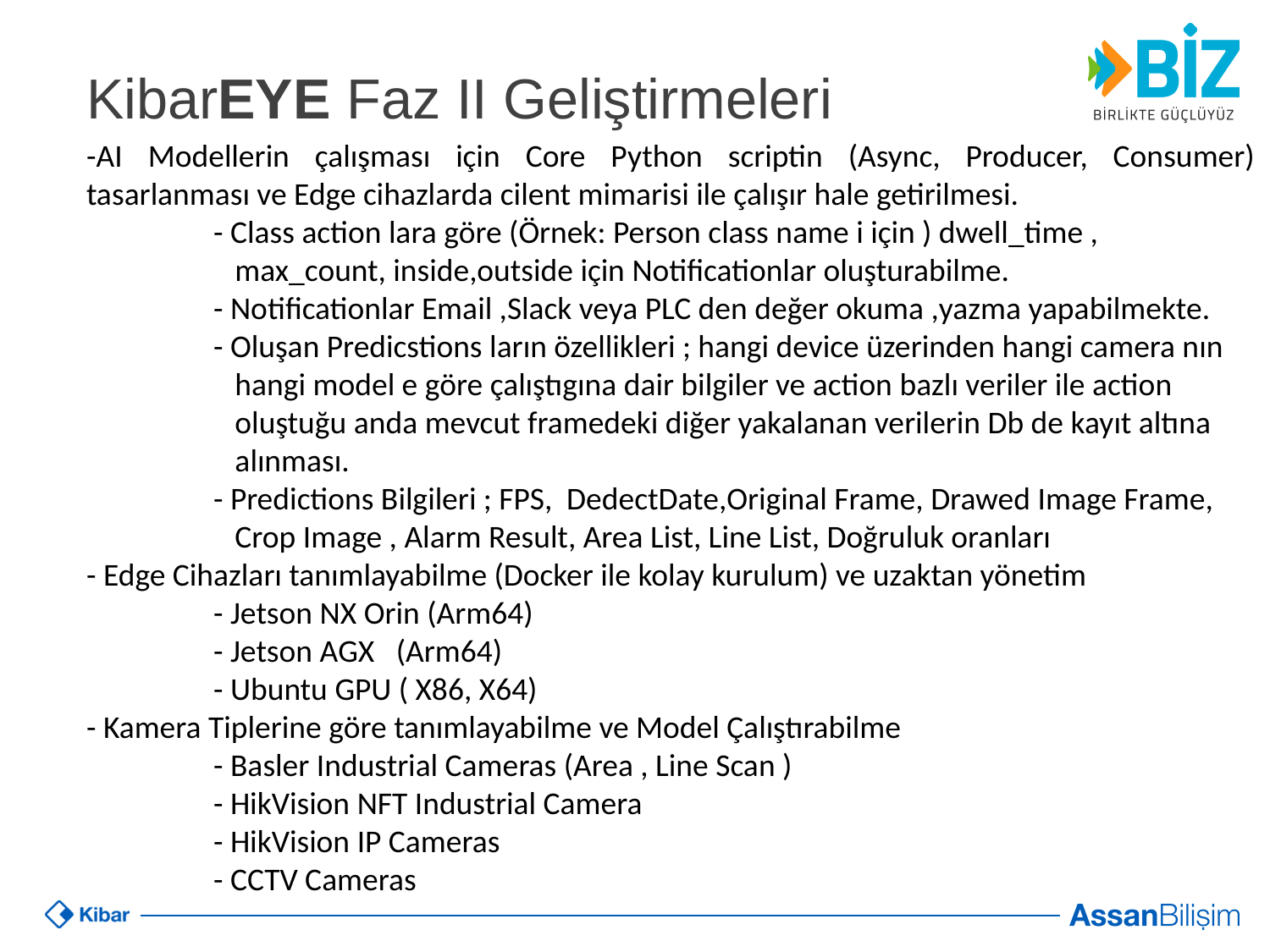

KibarEYE Faz II Geliştirmeleri

-AI Modellerin çalışması için Core Python scriptin (Async, Producer, Consumer) tasarlanması ve Edge cihazlarda cilent mimarisi ile çalışır hale getirilmesi.
	- Class action lara göre (Örnek: Person class name i için ) dwell_time , 	 	   max_count, inside,outside için Notificationlar oluşturabilme.
	- Notificationlar Email ,Slack veya PLC den değer okuma ,yazma yapabilmekte.
	- Oluşan Predicstions ların özellikleri ; hangi device üzerinden hangi camera nın 	   hangi model e göre çalıştıgına dair bilgiler ve action bazlı veriler ile action 	 	   oluştuğu anda mevcut framedeki diğer yakalanan verilerin Db de kayıt altına 	 	   alınması.
	- Predictions Bilgileri ; FPS,  DedectDate,Original Frame, Drawed Image Frame, 		   Crop Image , Alarm Result, Area List, Line List, Doğruluk oranları
- Edge Cihazları tanımlayabilme (Docker ile kolay kurulum) ve uzaktan yönetim
	- Jetson NX Orin (Arm64)
	- Jetson AGX   (Arm64)
	- Ubuntu GPU ( X86, X64)
- Kamera Tiplerine göre tanımlayabilme ve Model Çalıştırabilme
	- Basler Industrial Cameras (Area , Line Scan )
	- HikVision NFT Industrial Camera
	- HikVision IP Cameras
	- CCTV Cameras